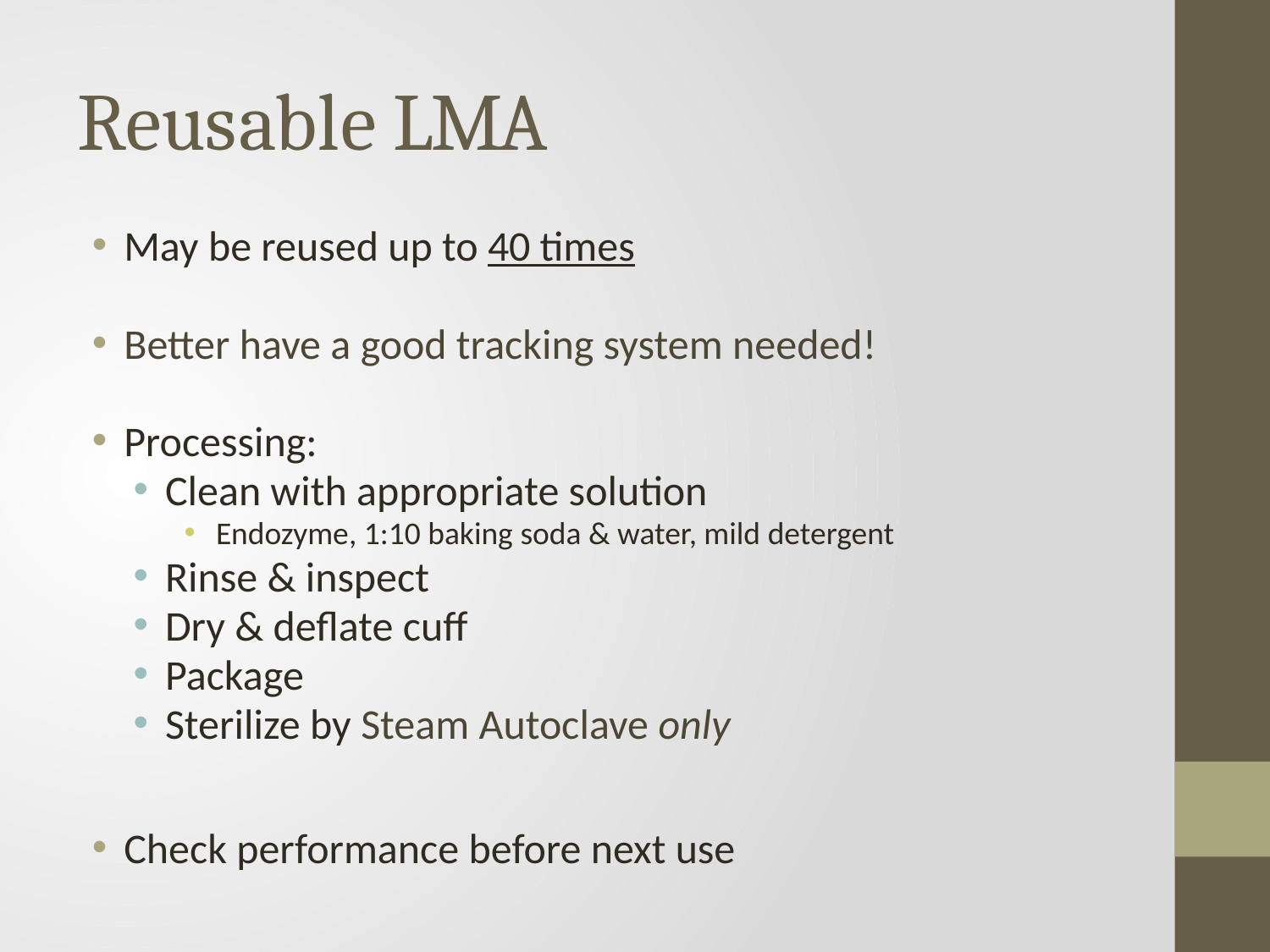

# Reusable LMA
May be reused up to 40 times

Better have a good tracking system needed!

Processing:
Clean with appropriate solution
Endozyme, 1:10 baking soda & water, mild detergent
Rinse & inspect
Dry & deflate cuff
Package
Sterilize by Steam Autoclave only

Check performance before next use